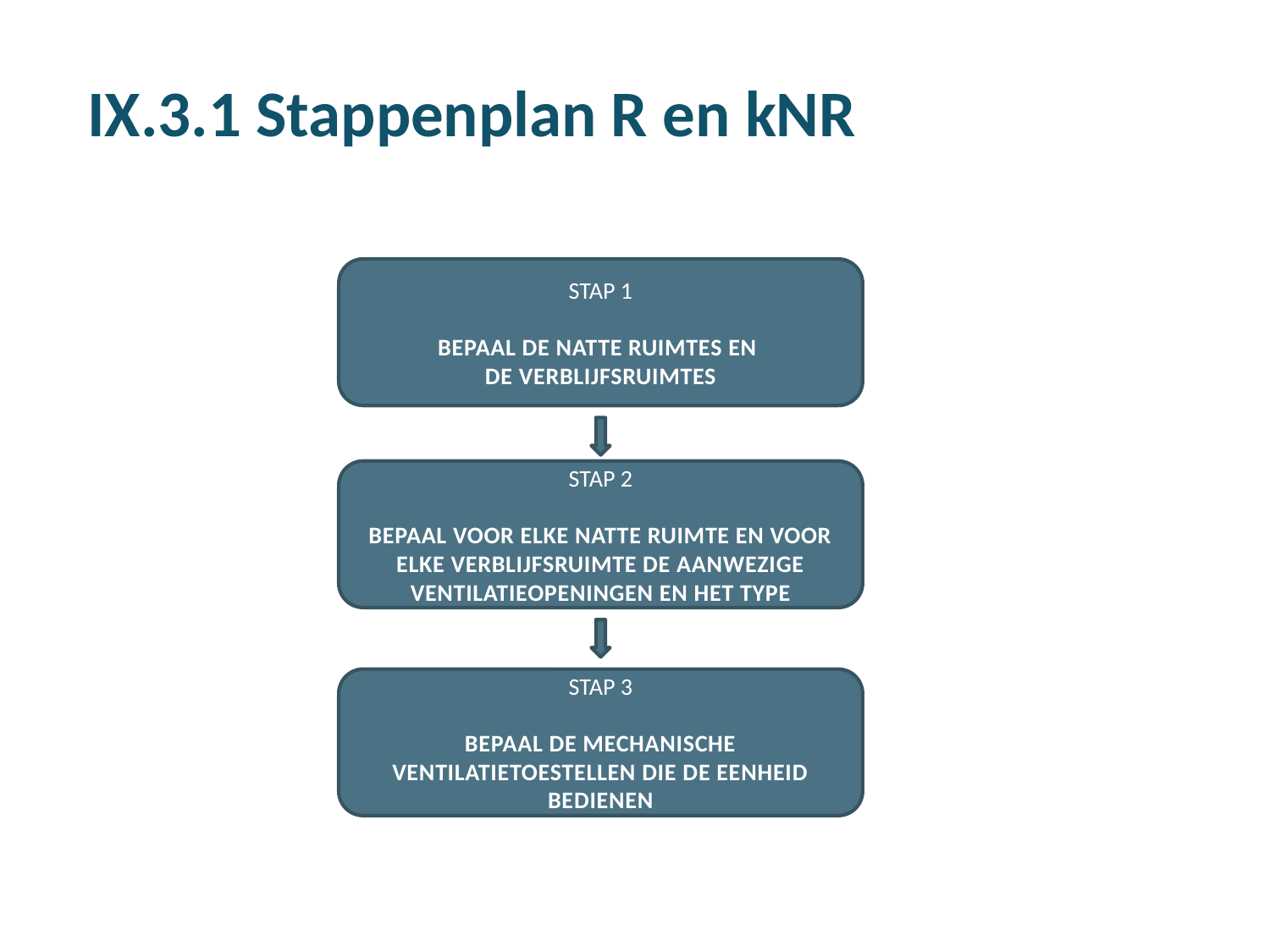

# IX.3.1 Stappenplan R en kNR
STAP 1

Bepaal de natte ruimtes en
de verblijfsruimtes

STAP 2

BEPAAL VOOR ELKE NATTE RUIMTE EN VOOR ELKE VERBLIJFSRUIMTE DE AANWEZIGE VENTILATIEOPENINGEN EN HET TYPE

STAP 3

BEPAAL DE MECHANISCHE VENTILATIETOESTELLEN DIE DE EENHEID BEDIENEN